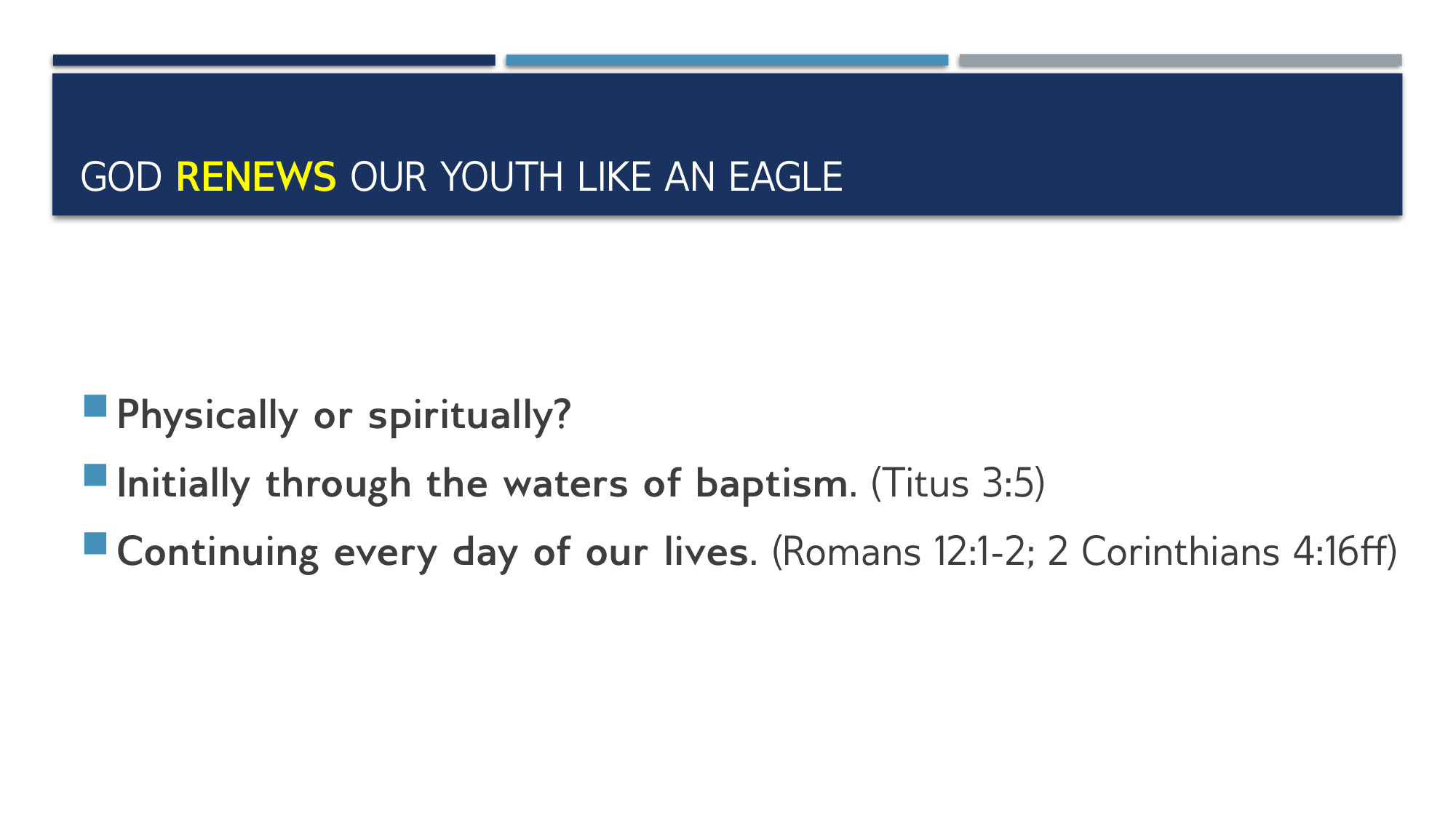

# God renews our Youth like an eagle
Physically or spiritually?
Initially through the waters of baptism. (Titus 3:5)
Continuing every day of our lives. (Romans 12:1-2; 2 Corinthians 4:16ff)